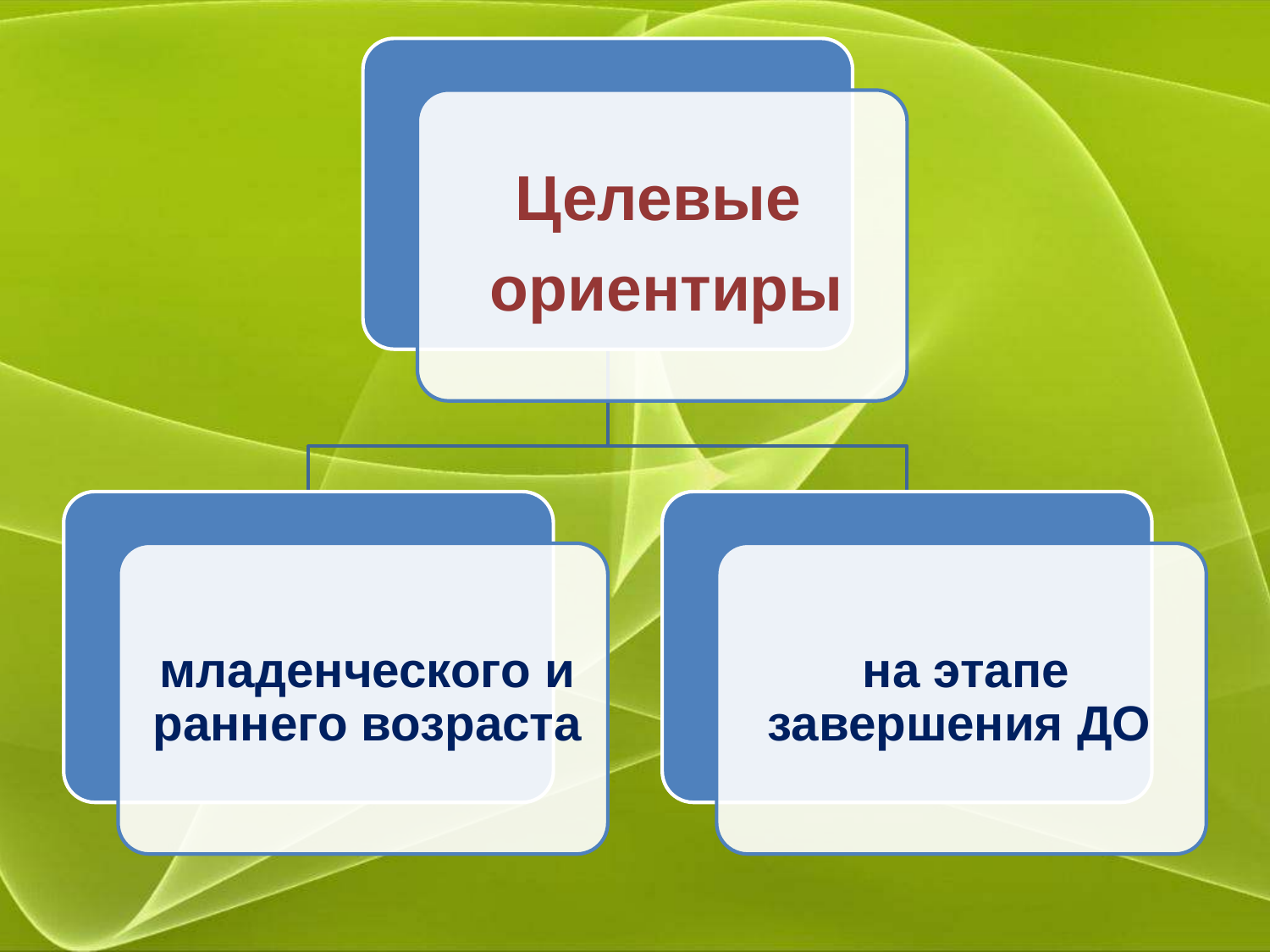

Целевые
ориентиры
младенческого и раннего возраста
на этапе завершения ДО